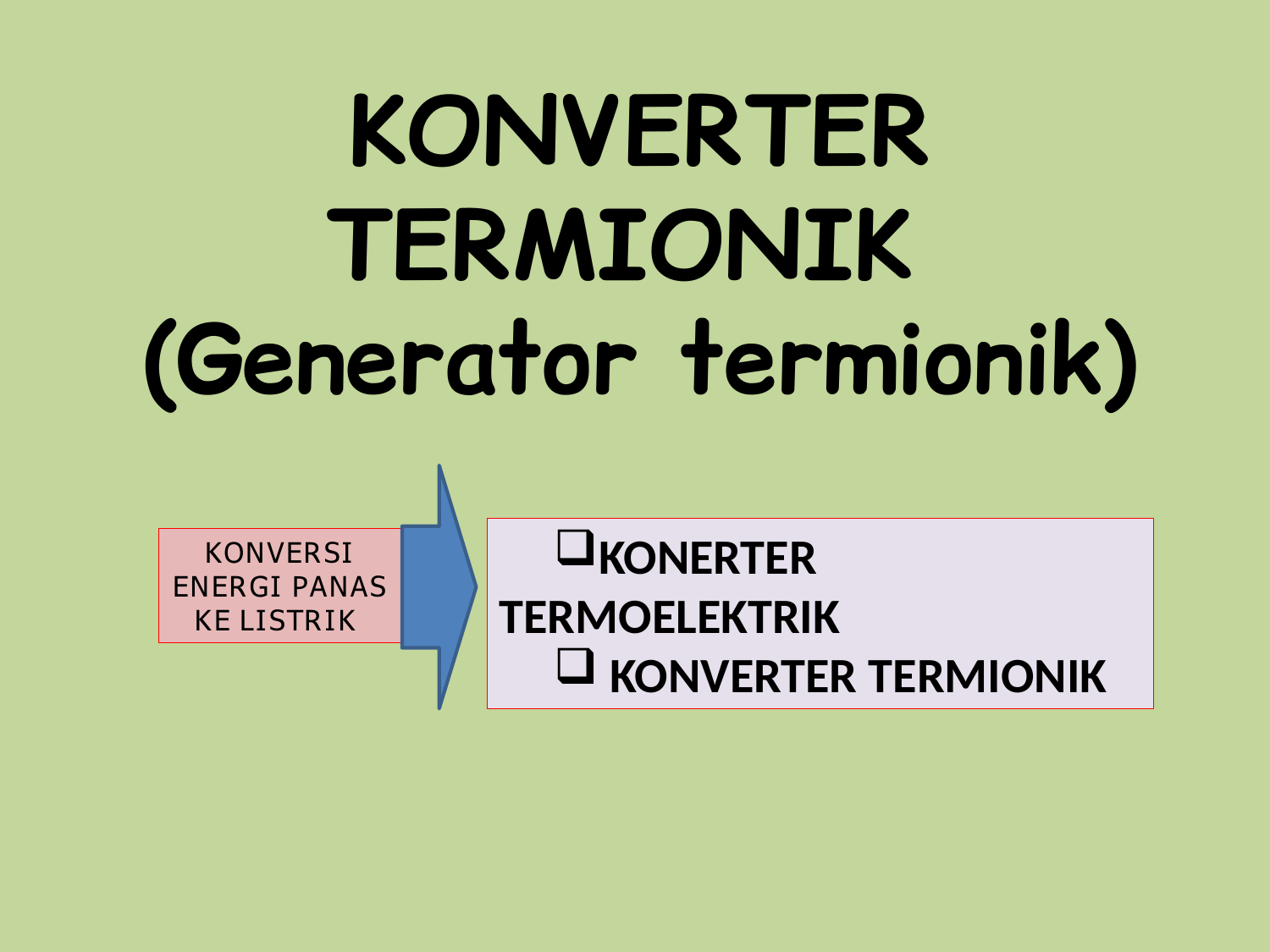

KONVERTER TERMIONIK
(Generator termionik)

KONERTER TERMOELEKTRIK
 KONVERTER TERMIONIK
KONVERSI ENERGI PANAS KE LISTRIK